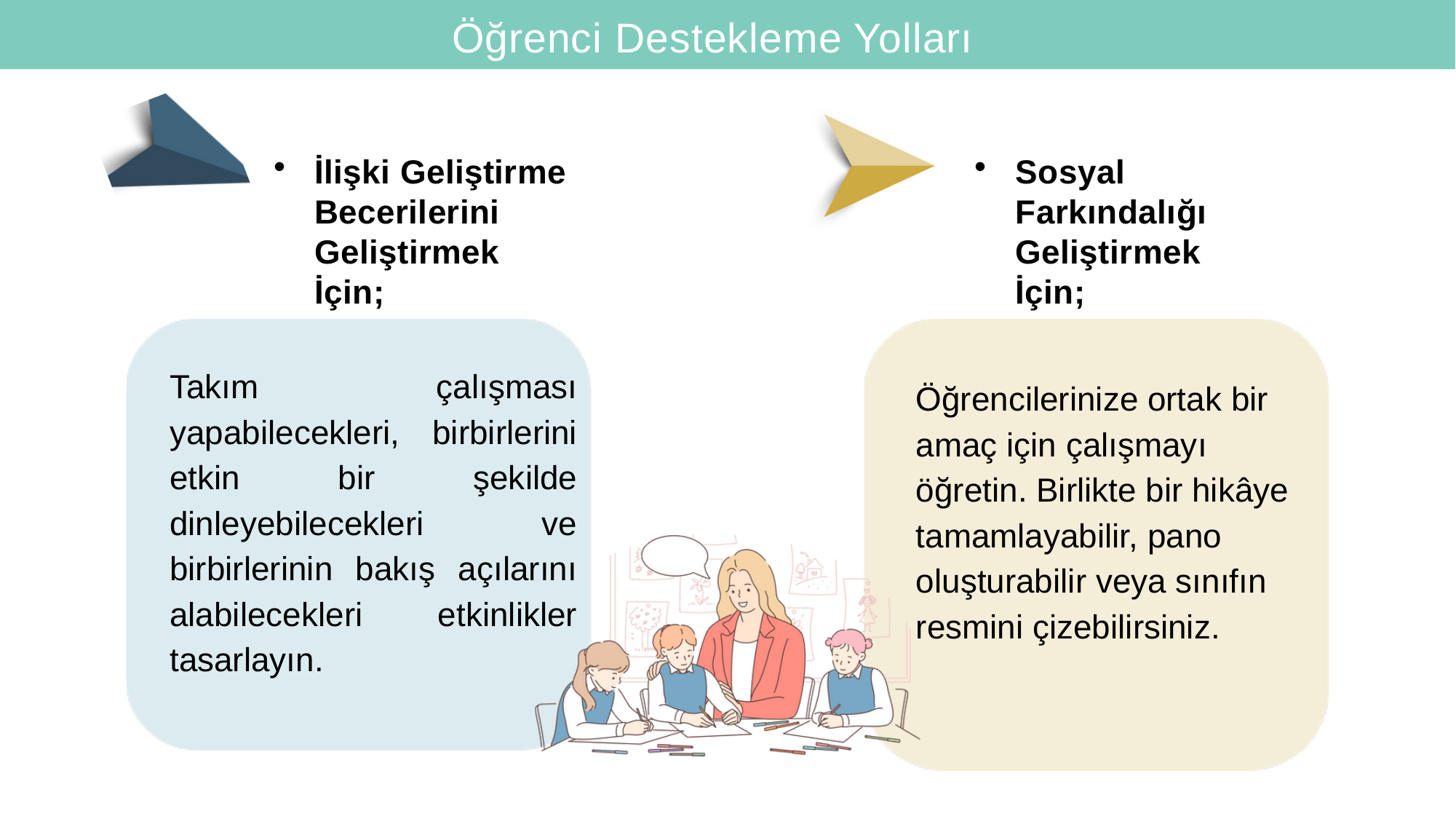

Öğrenci Destekleme Yolları

•
•
İlişki Geliştirme Becerilerini Geliştirmek İçin;
Sosyal Farkındalığı Geliştirmek İçin;

Takım çalışması yapabilecekleri, birbirlerini etkin bir şekilde dinleyebilecekleri ve birbirlerinin bakış açılarını alabilecekleri etkinlikler tasarlayın.
Öğrencilerinize ortak bir amaç için çalışmayı öğretin. Birlikte bir hikâye tamamlayabilir, pano oluşturabilir veya sınıfın resmini çizebilirsiniz.